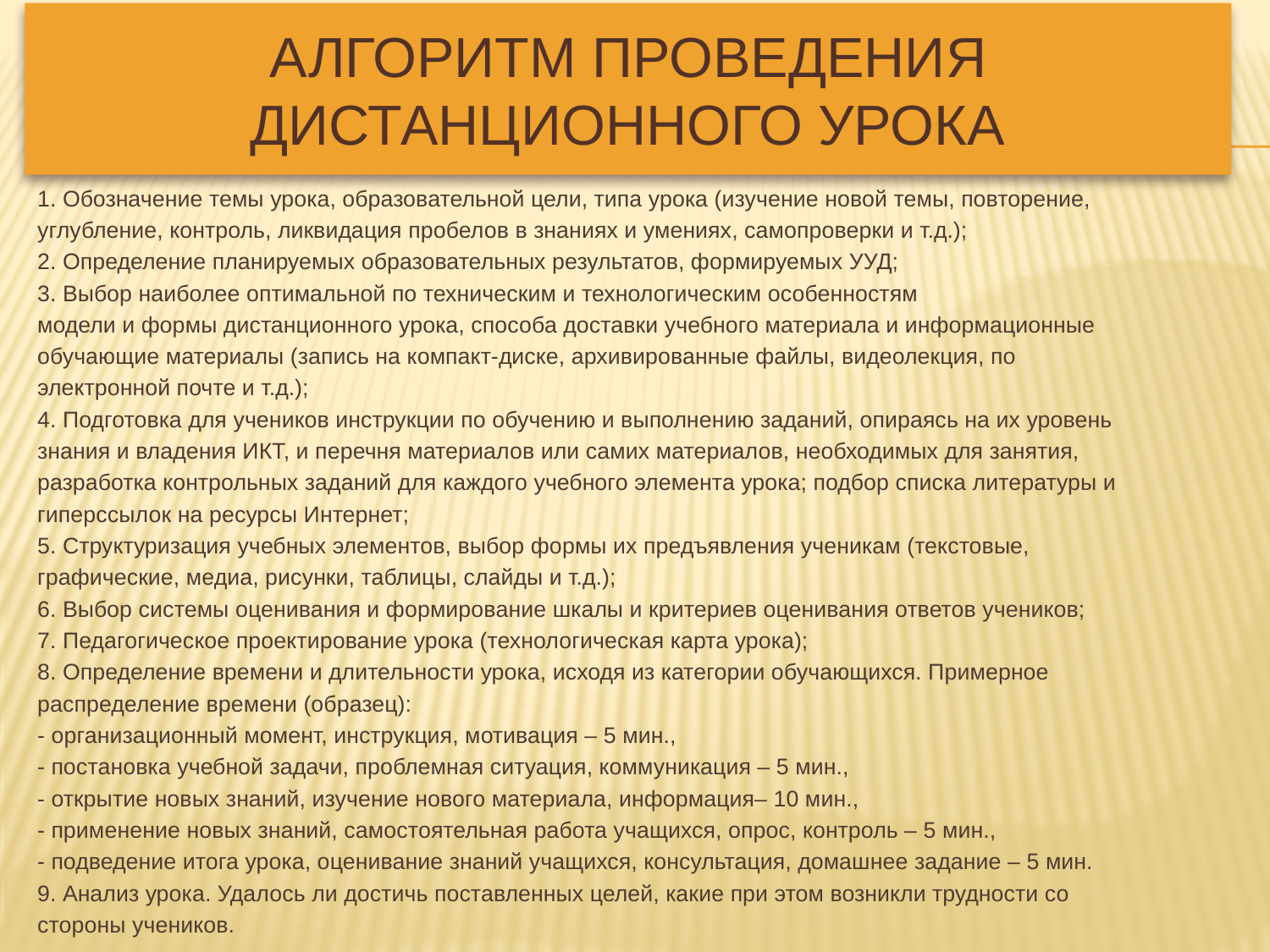

# Алгоритм проведения дистанционного урока

1. Обозначение темы урока, образовательной цели, типа урока (изучение новой темы, повторение,
углубление, контроль, ликвидация пробелов в знаниях и умениях, самопроверки и т.д.);
2. Определение планируемых образовательных результатов, формируемых УУД;
3. Выбор наиболее оптимальной по техническим и технологическим особенностям
модели и формы дистанционного урока, способа доставки учебного материала и информационные
обучающие материалы (запись на компакт-диске, архивированные файлы, видеолекция, по
электронной почте и т.д.);
4. Подготовка для учеников инструкции по обучению и выполнению заданий, опираясь на их уровень
знания и владения ИКТ, и перечня материалов или самих материалов, необходимых для занятия,
разработка контрольных заданий для каждого учебного элемента урока; подбор списка литературы и
гиперссылок на ресурсы Интернет;
5. Структуризация учебных элементов, выбор формы их предъявления ученикам (текстовые,
графические, медиа, рисунки, таблицы, слайды и т.д.);
6. Выбор системы оценивания и формирование шкалы и критериев оценивания ответов учеников;
7. Педагогическое проектирование урока (технологическая карта урока);
8. Определение времени и длительности урока, исходя из категории обучающихся. Примерное
распределение времени (образец):
- организационный момент, инструкция, мотивация – 5 мин.,
- постановка учебной задачи, проблемная ситуация, коммуникация – 5 мин.,
- открытие новых знаний, изучение нового материала, информация– 10 мин.,
- применение новых знаний, самостоятельная работа учащихся, опрос, контроль – 5 мин.,
- подведение итога урока, оценивание знаний учащихся, консультация, домашнее задание – 5 мин.
9. Анализ урока. Удалось ли достичь поставленных целей, какие при этом возникли трудности со
стороны учеников.